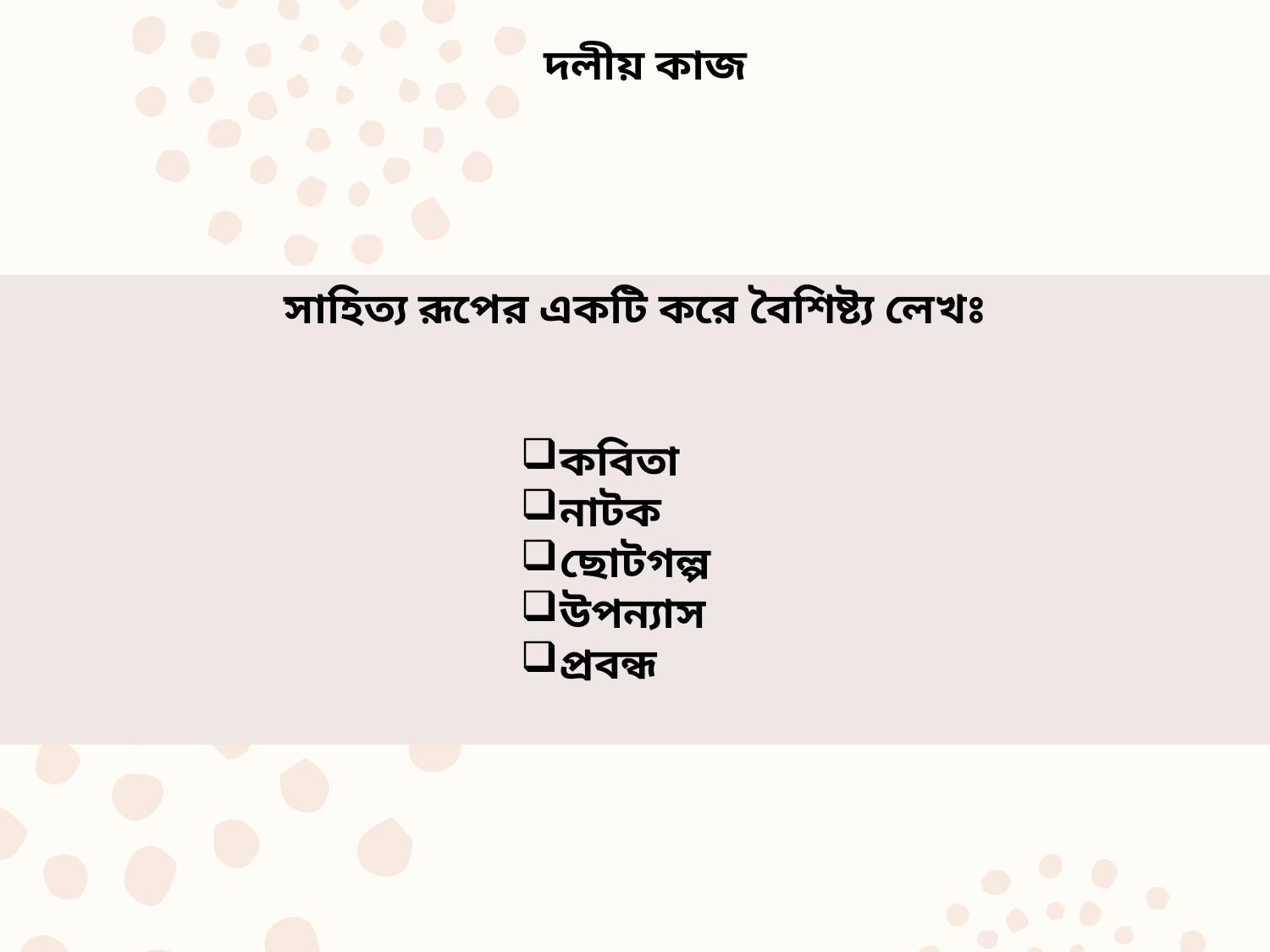

দলীয় কাজ
সাহিত্য রূপের একটি করে বৈশিষ্ট্য লেখঃ

কবিতা
নাটক
ছোটগল্প
উপন্যাস
প্রবন্ধ